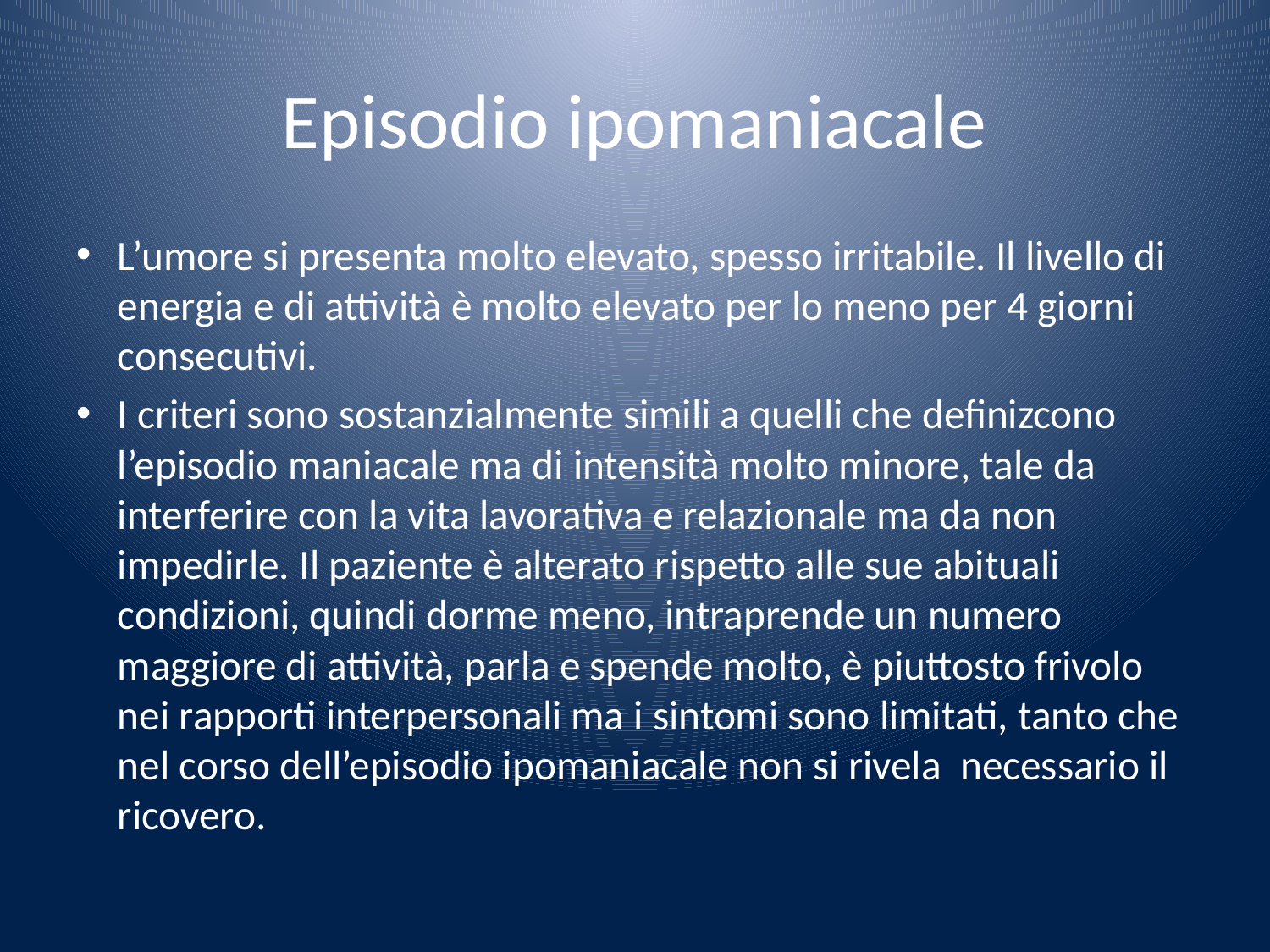

# Episodio ipomaniacale
L’umore si presenta molto elevato, spesso irritabile. Il livello di energia e di attività è molto elevato per lo meno per 4 giorni consecutivi.
I criteri sono sostanzialmente simili a quelli che definizcono l’episodio maniacale ma di intensità molto minore, tale da interferire con la vita lavorativa e relazionale ma da non impedirle. Il paziente è alterato rispetto alle sue abituali condizioni, quindi dorme meno, intraprende un numero maggiore di attività, parla e spende molto, è piuttosto frivolo nei rapporti interpersonali ma i sintomi sono limitati, tanto che nel corso dell’episodio ipomaniacale non si rivela  necessario il ricovero.